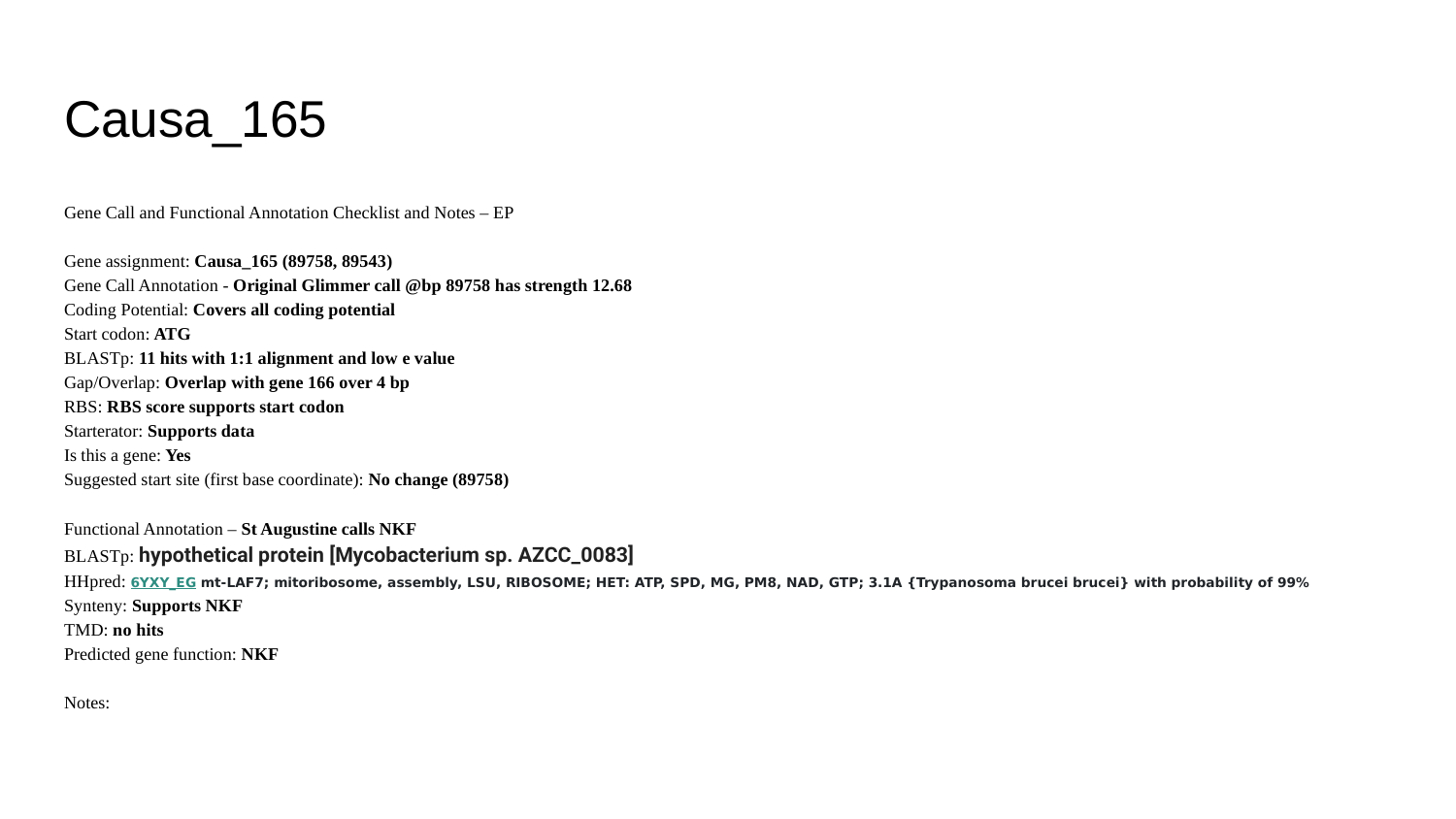

# Causa_165
Gene Call and Functional Annotation Checklist and Notes – EP

Gene assignment: Causa_165 (89758, 89543)
Gene Call Annotation - Original Glimmer call @bp 89758 has strength 12.68
Coding Potential: Covers all coding potential
Start codon: ATG
BLASTp: 11 hits with 1:1 alignment and low e value
Gap/Overlap: Overlap with gene 166 over 4 bp
RBS: RBS score supports start codon
Starterator: Supports data
Is this a gene: Yes
Suggested start site (first base coordinate): No change (89758)

Functional Annotation – St Augustine calls NKF
BLASTp: hypothetical protein [Mycobacterium sp. AZCC_0083]
HHpred: 6YXY_EG mt-LAF7; mitoribosome, assembly, LSU, RIBOSOME; HET: ATP, SPD, MG, PM8, NAD, GTP; 3.1A {Trypanosoma brucei brucei} with probability of 99%
Synteny: Supports NKF
TMD: no hits
Predicted gene function: NKF

Notes: